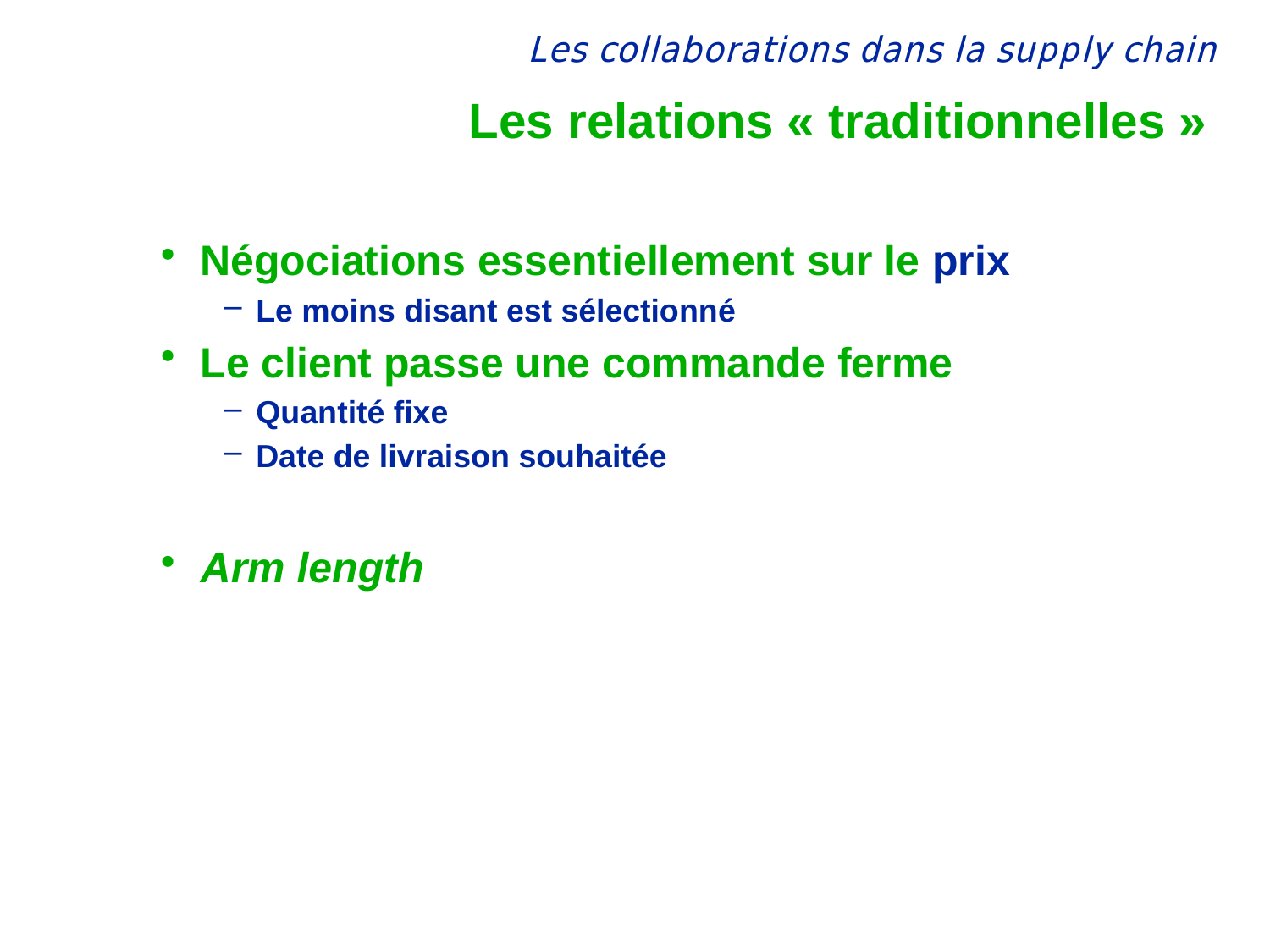

# Les relations « traditionnelles »
Négociations essentiellement sur le prix
Le moins disant est sélectionné
Le client passe une commande ferme
Quantité fixe
Date de livraison souhaitée

Arm length